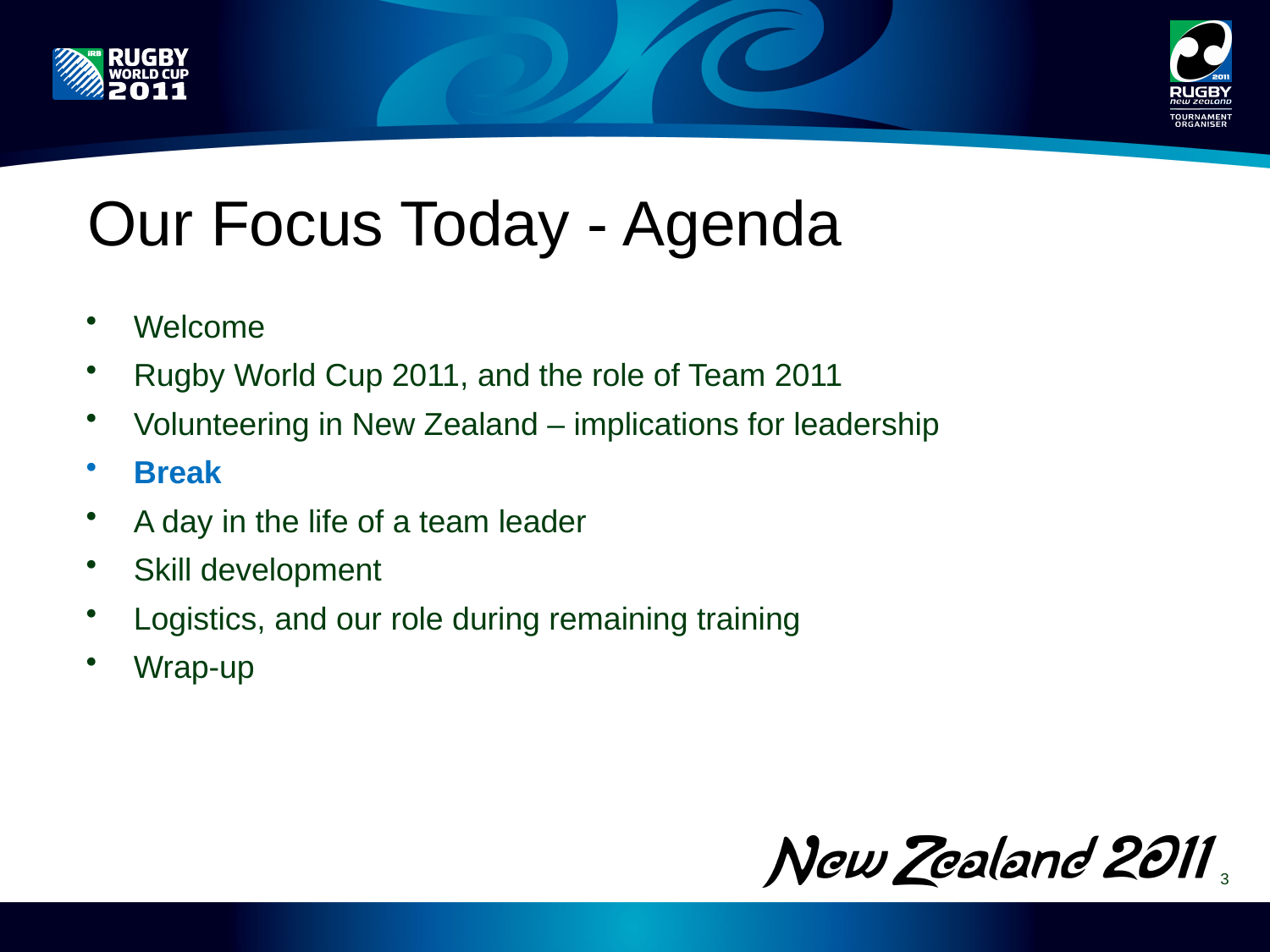

Our Focus Today - Agenda
Welcome
Rugby World Cup 2011, and the role of Team 2011
Volunteering in New Zealand – implications for leadership
Break
A day in the life of a team leader
Skill development
Logistics, and our role during remaining training
Wrap-up
3